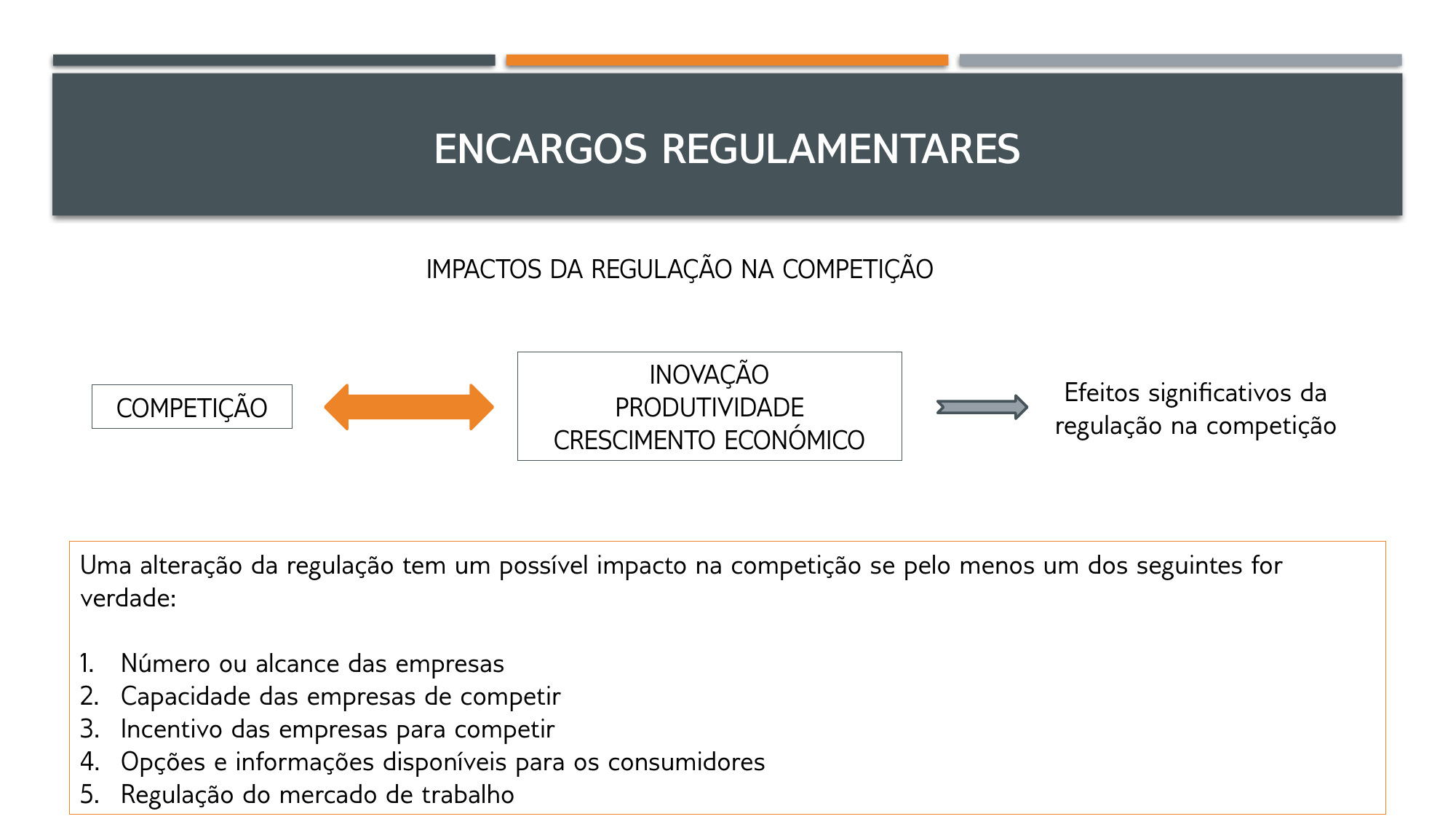

# Encargos regulamentares
IMPACTOS DA REGULAÇÃO NA COMPETIÇÃO
INOVAÇÃO
PRODUTIVIDADE
CRESCIMENTO ECONÓMICO
Efeitos significativos da regulação na competição
COMPETIÇÃO

Uma alteração da regulação tem um possível impacto na competição se pelo menos um dos seguintes for verdade:

Número ou alcance das empresas
Capacidade das empresas de competir
Incentivo das empresas para competir
Opções e informações disponíveis para os consumidores
Regulação do mercado de trabalho